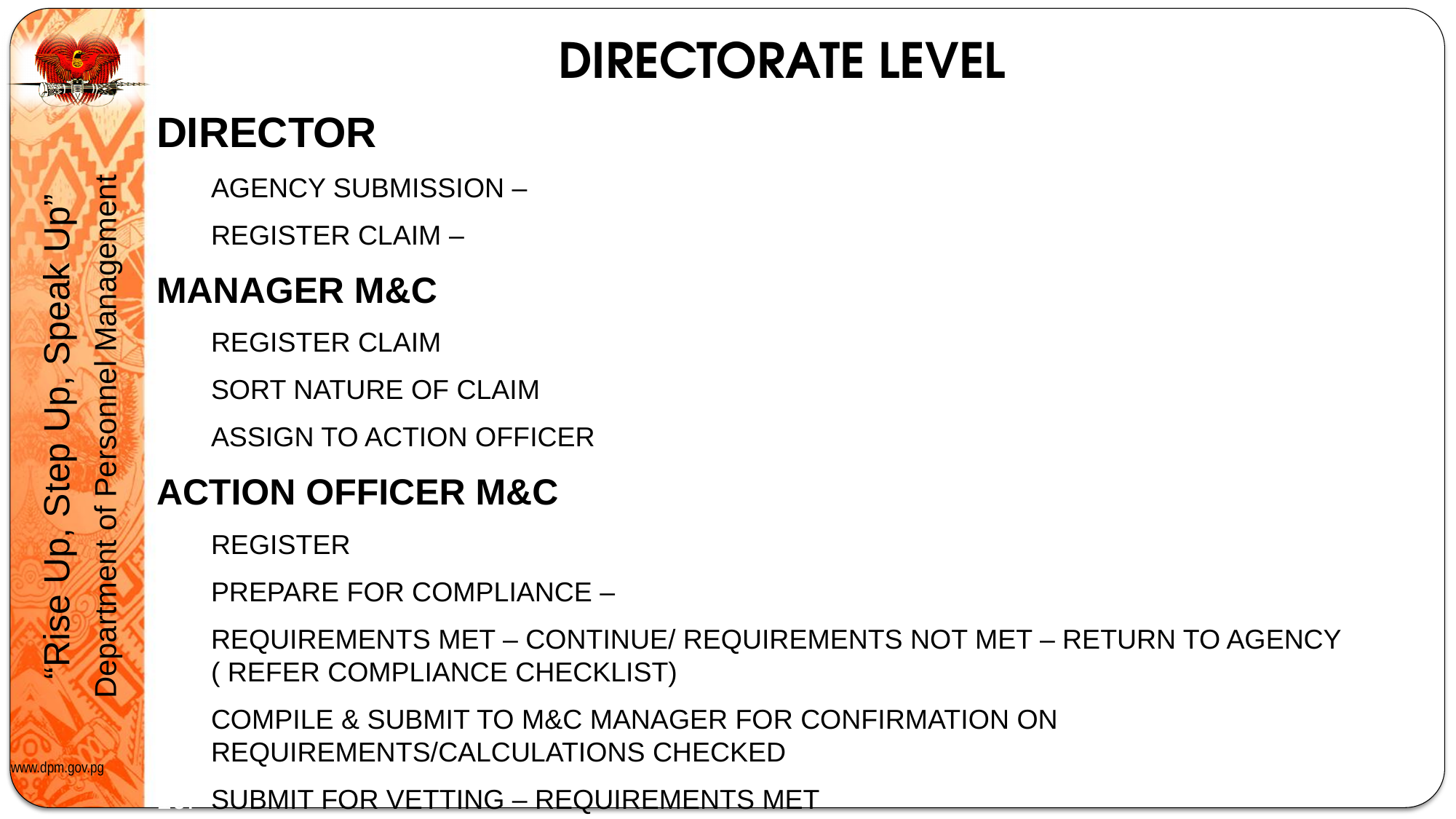

# Directorate level
Director
Agency submission –
Register Claim –
Manager M&C
Register claim
Sort nature of claim
Assign to action officer
Action officer M&C
Register
Prepare for compliance –
requirements met – continue/ requirements not met – return to agency ( Refer compliance checklist)
compile & submit to m&c Manager for confirmation on requirements/calculations Checked
submit for vetting – requirements met